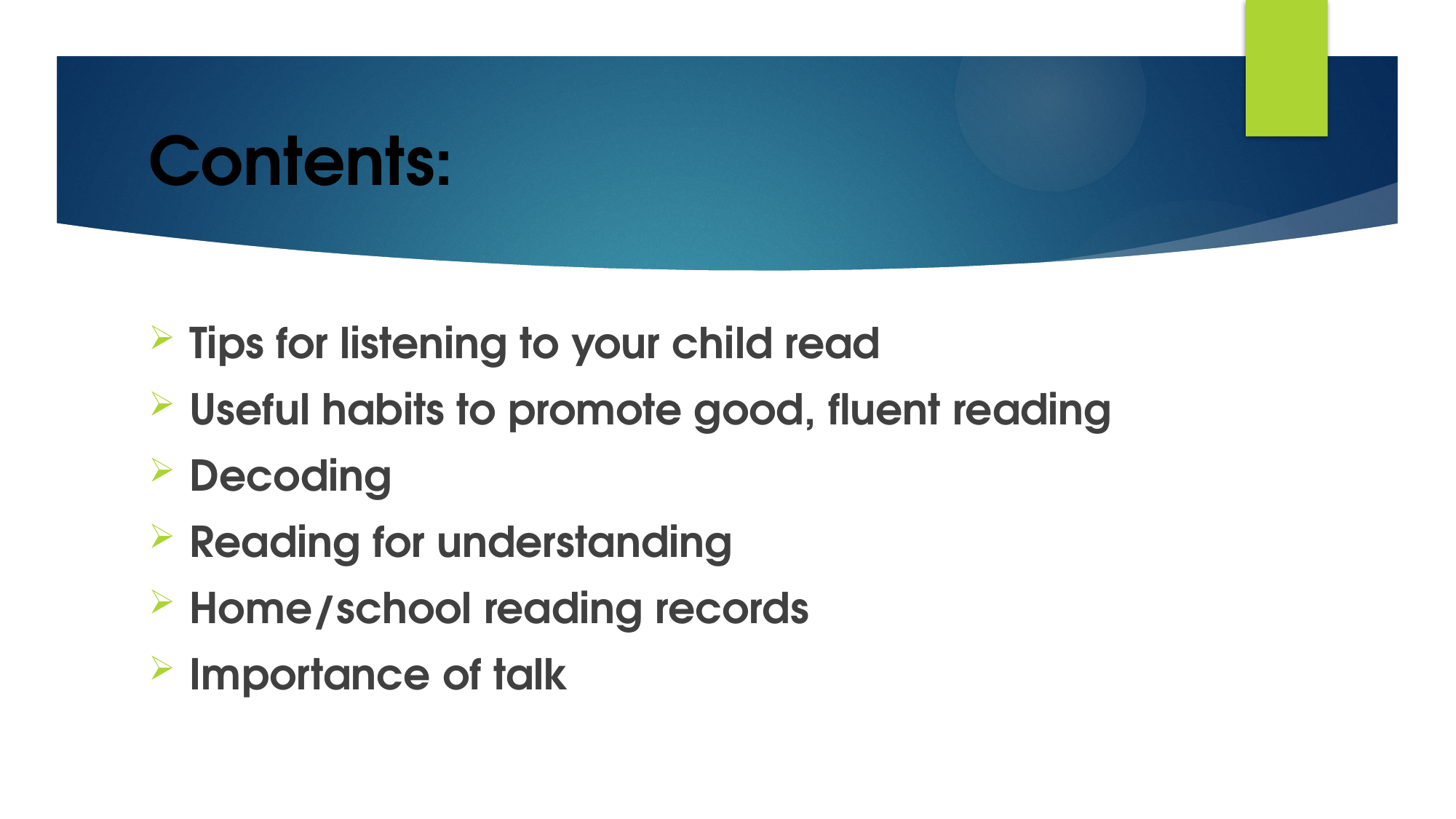

# Contents:
Tips for listening to your child read
Useful habits to promote good, fluent reading
Decoding
Reading for understanding
Home/school reading records
Importance of talk